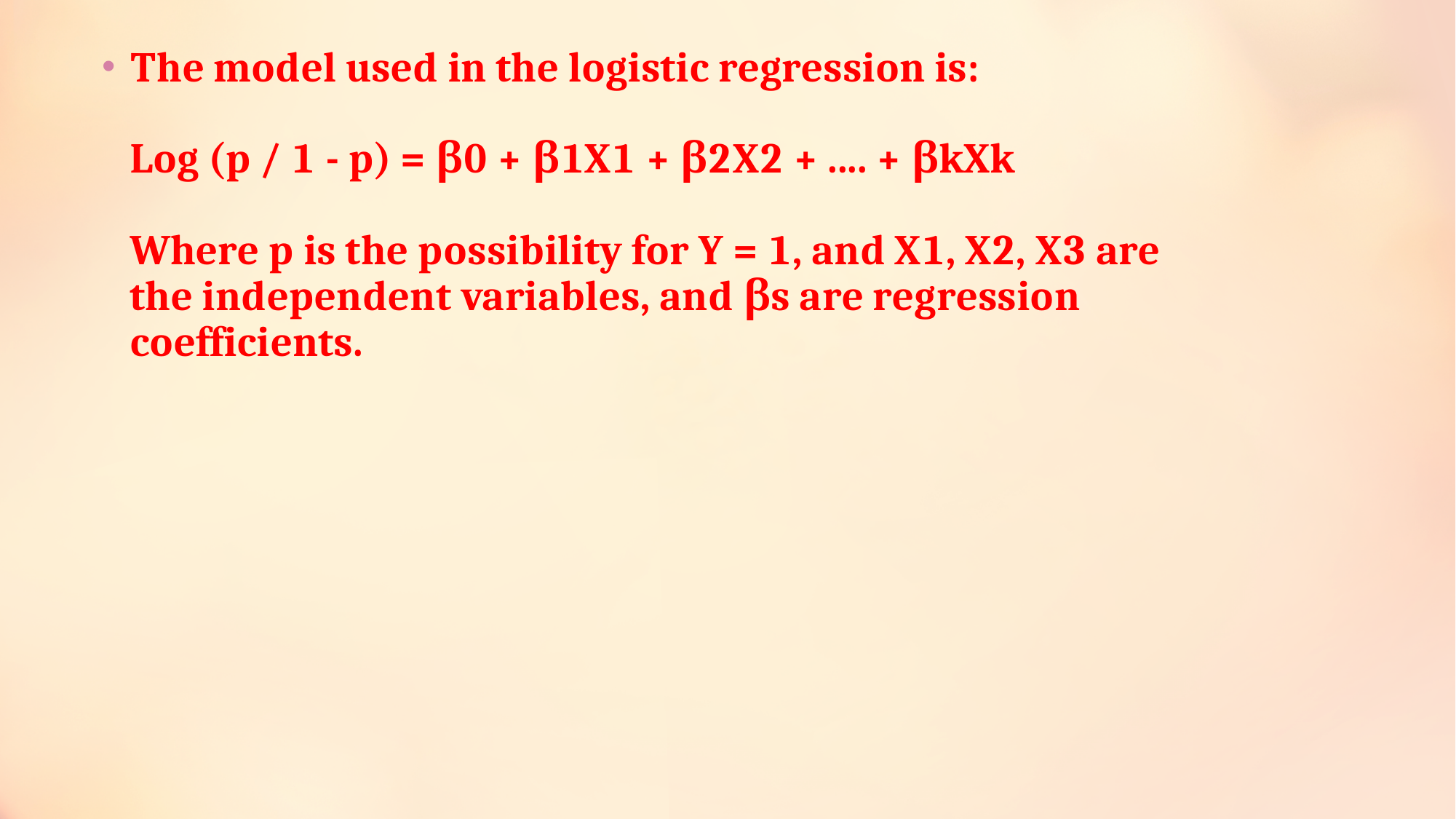

The model used in the logistic regression is:
Log (p / 1 - p) = β0 + β1X1 + β2X2 + .... + βkXk
Where p is the possibility for Y = 1, and X1, X2, X3 are the independent variables, and βs are regression coefficients.